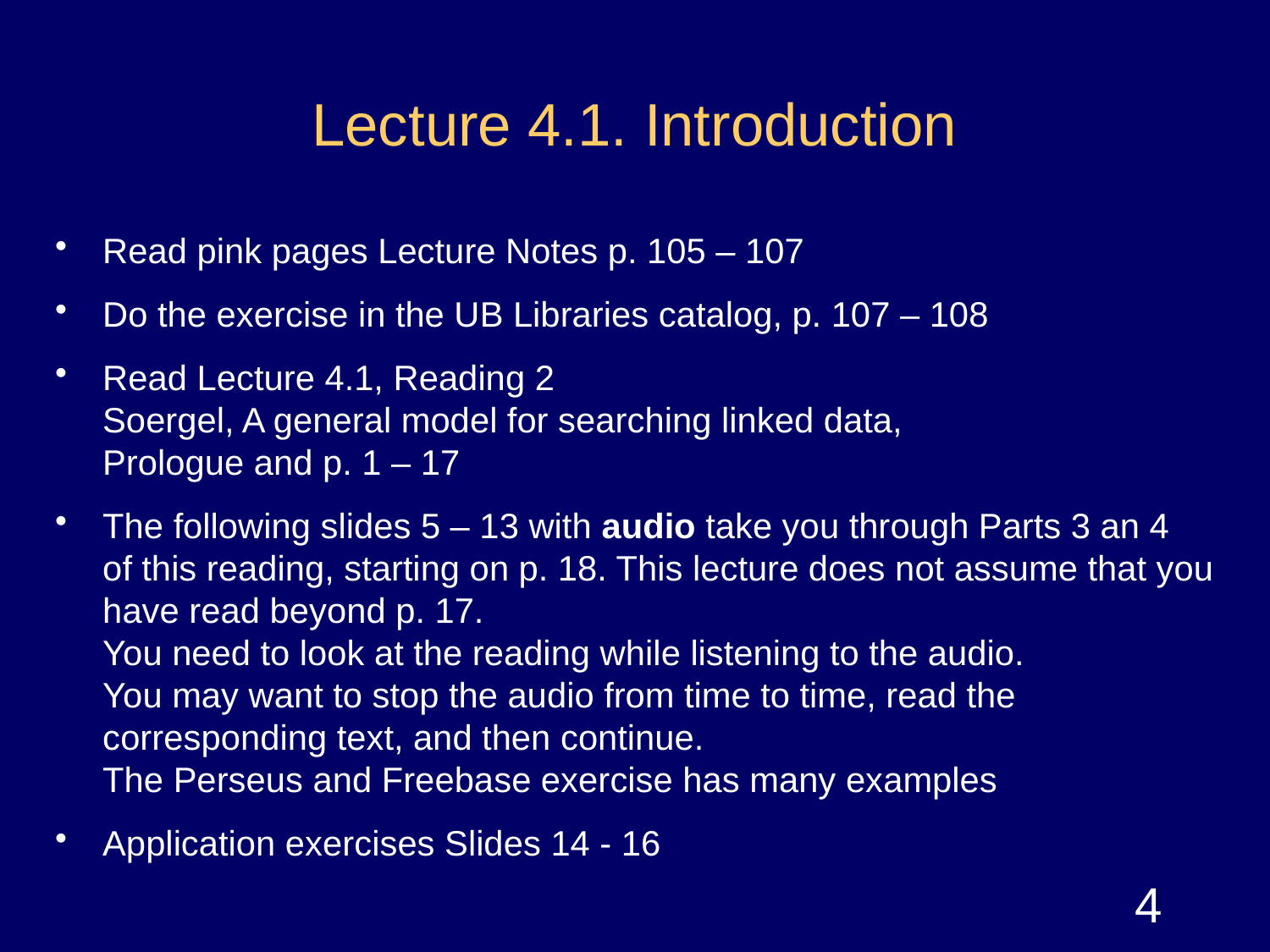

# Lecture 4.1. Introduction
Read pink pages Lecture Notes p. 105 – 107
Do the exercise in the UB Libraries catalog, p. 107 – 108
Read Lecture 4.1, Reading 2
Soergel, A general model for searching linked data,
Prologue and p. 1 – 17
The following slides 5 – 13 with audio take you through Parts 3 an 4  of this reading, starting on p. 18. This lecture does not assume that you have read beyond p. 17.
You need to look at the reading while listening to the audio.
You may want to stop the audio from time to time, read the corresponding text, and then continue.
The Perseus and Freebase exercise has many examples
Application exercises Slides 14 - 16

4